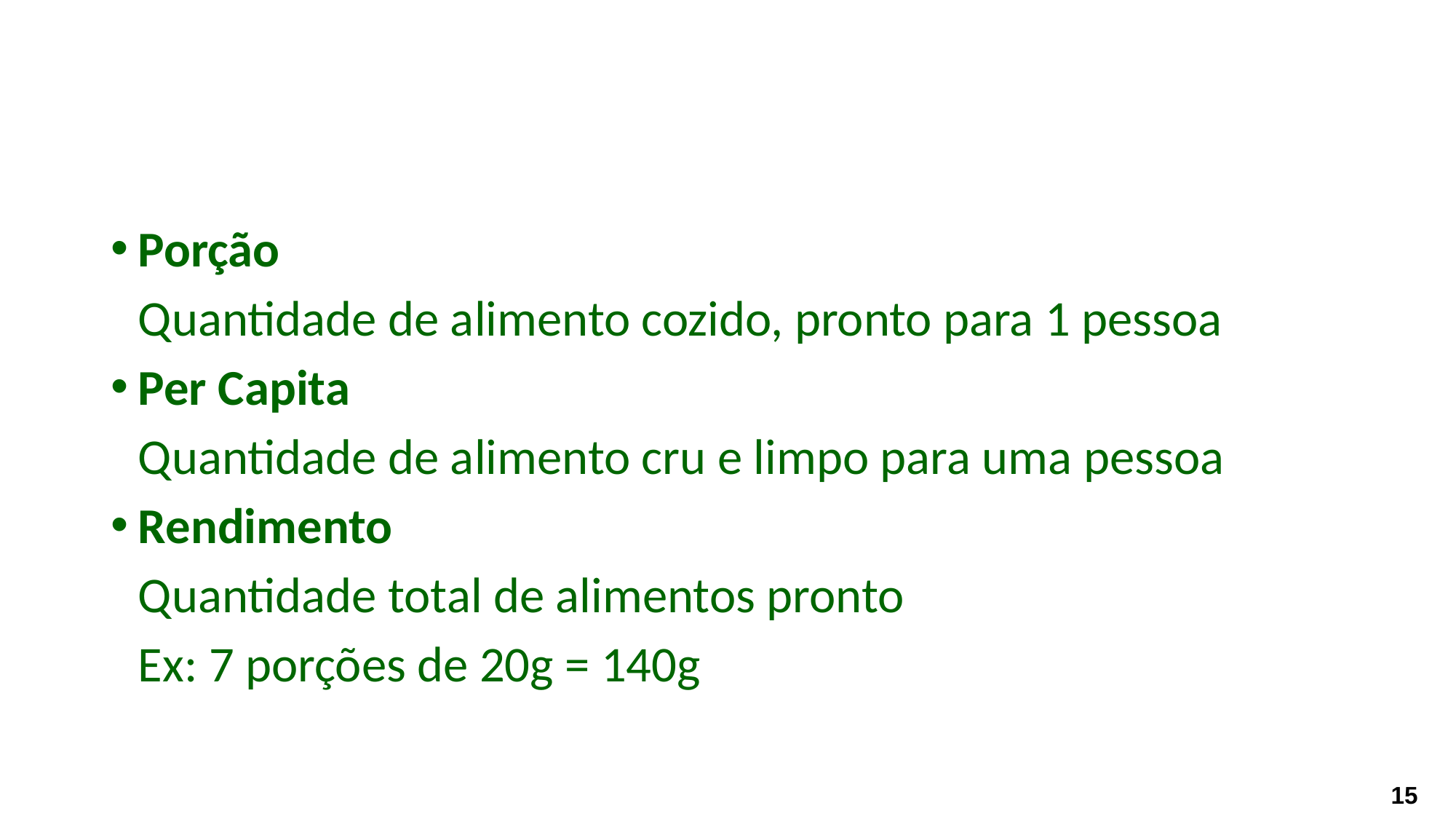

Porção
	Quantidade de alimento cozido, pronto para 1 pessoa
Per Capita
	Quantidade de alimento cru e limpo para uma pessoa
Rendimento
	Quantidade total de alimentos pronto
	Ex: 7 porções de 20g = 140g

15